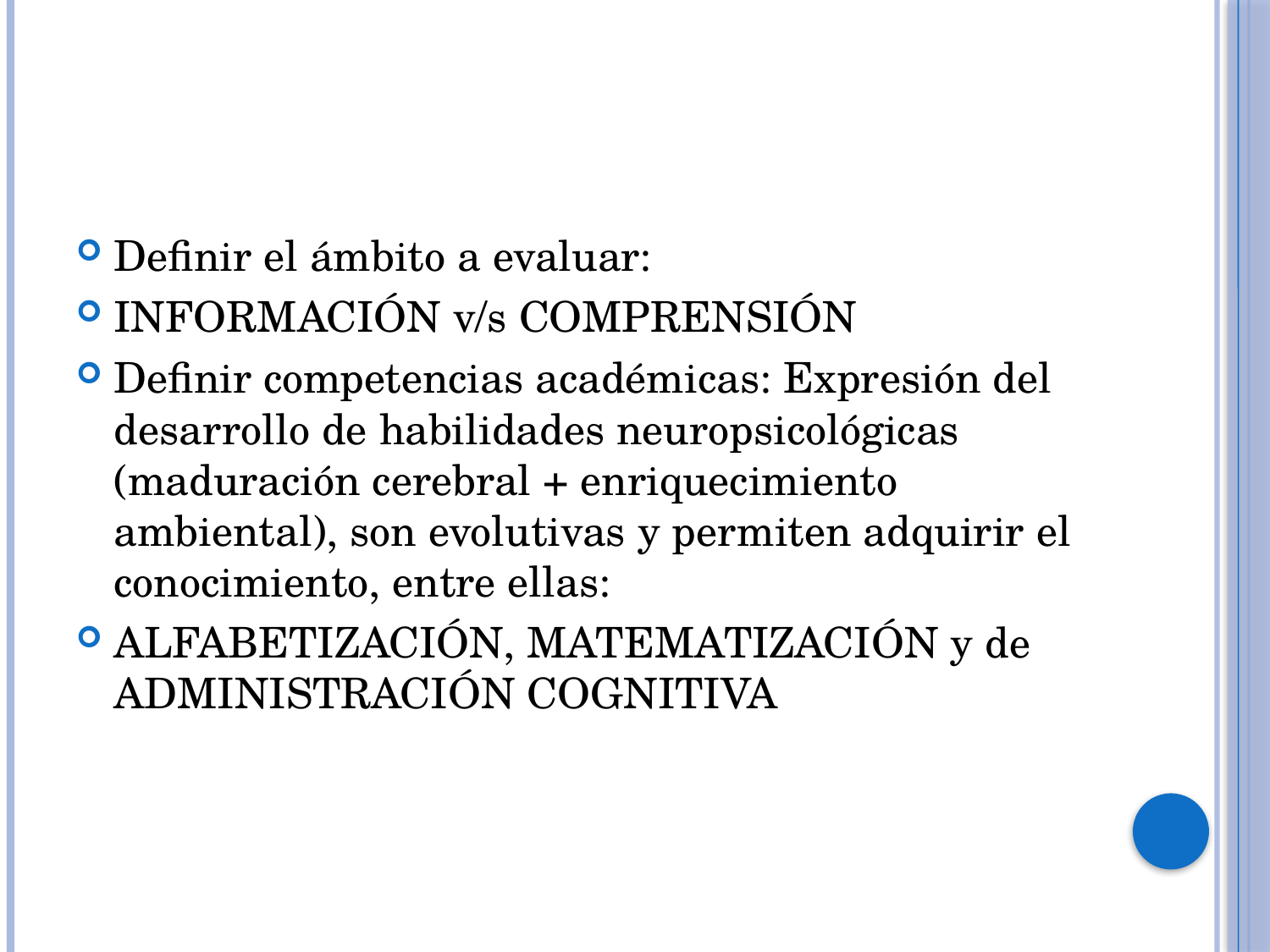

#
Definir el ámbito a evaluar:
INFORMACIÓN v/s COMPRENSIÓN
Definir competencias académicas: Expresión del desarrollo de habilidades neuropsicológicas (maduración cerebral + enriquecimiento ambiental), son evolutivas y permiten adquirir el conocimiento, entre ellas:
ALFABETIZACIÓN, MATEMATIZACIÓN y de ADMINISTRACIÓN COGNITIVA